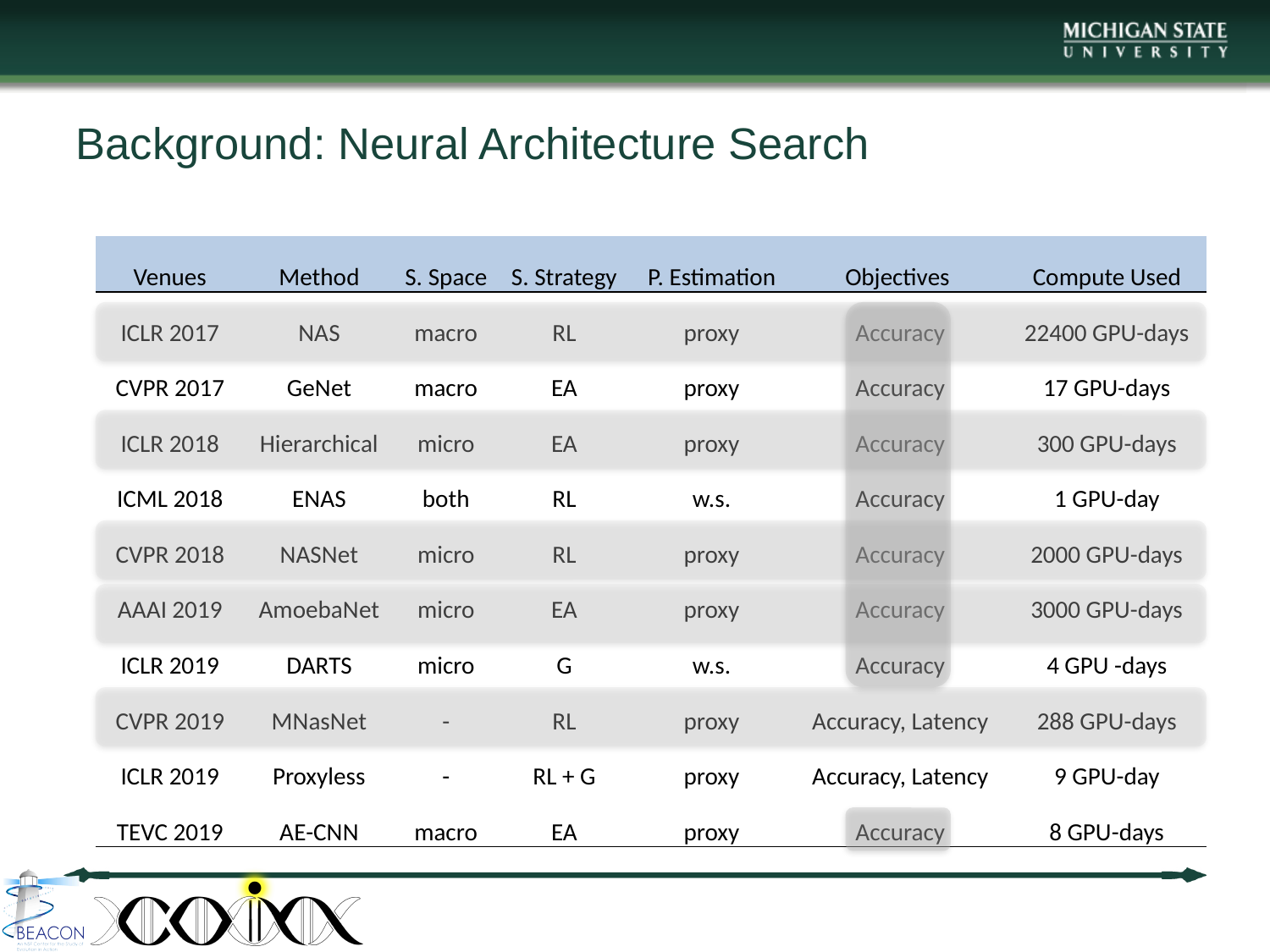

# Background: Neural Architecture Search
| Venues | Method | S. Space | S. Strategy | P. Estimation | Objectives | Compute Used |
| --- | --- | --- | --- | --- | --- | --- |
| ICLR 2017 | NAS | macro | RL | proxy | Accuracy | 22400 GPU-days |
| CVPR 2017 | GeNet | macro | EA | proxy | Accuracy | 17 GPU-days |
| ICLR 2018 | Hierarchical | micro | EA | proxy | Accuracy | 300 GPU-days |
| ICML 2018 | ENAS | both | RL | w.s. | Accuracy | 1 GPU-day |
| CVPR 2018 | NASNet | micro | RL | proxy | Accuracy | 2000 GPU-days |
| AAAI 2019 | AmoebaNet | micro | EA | proxy | Accuracy | 3000 GPU-days |
| ICLR 2019 | DARTS | micro | G | w.s. | Accuracy | 4 GPU -days |
| CVPR 2019 | MNasNet | - | RL | proxy | Accuracy, Latency | 288 GPU-days |
| ICLR 2019 | Proxyless | - | RL + G | proxy | Accuracy, Latency | 9 GPU-day |
| TEVC 2019 | AE-CNN | macro | EA | proxy | Accuracy | 8 GPU-days |